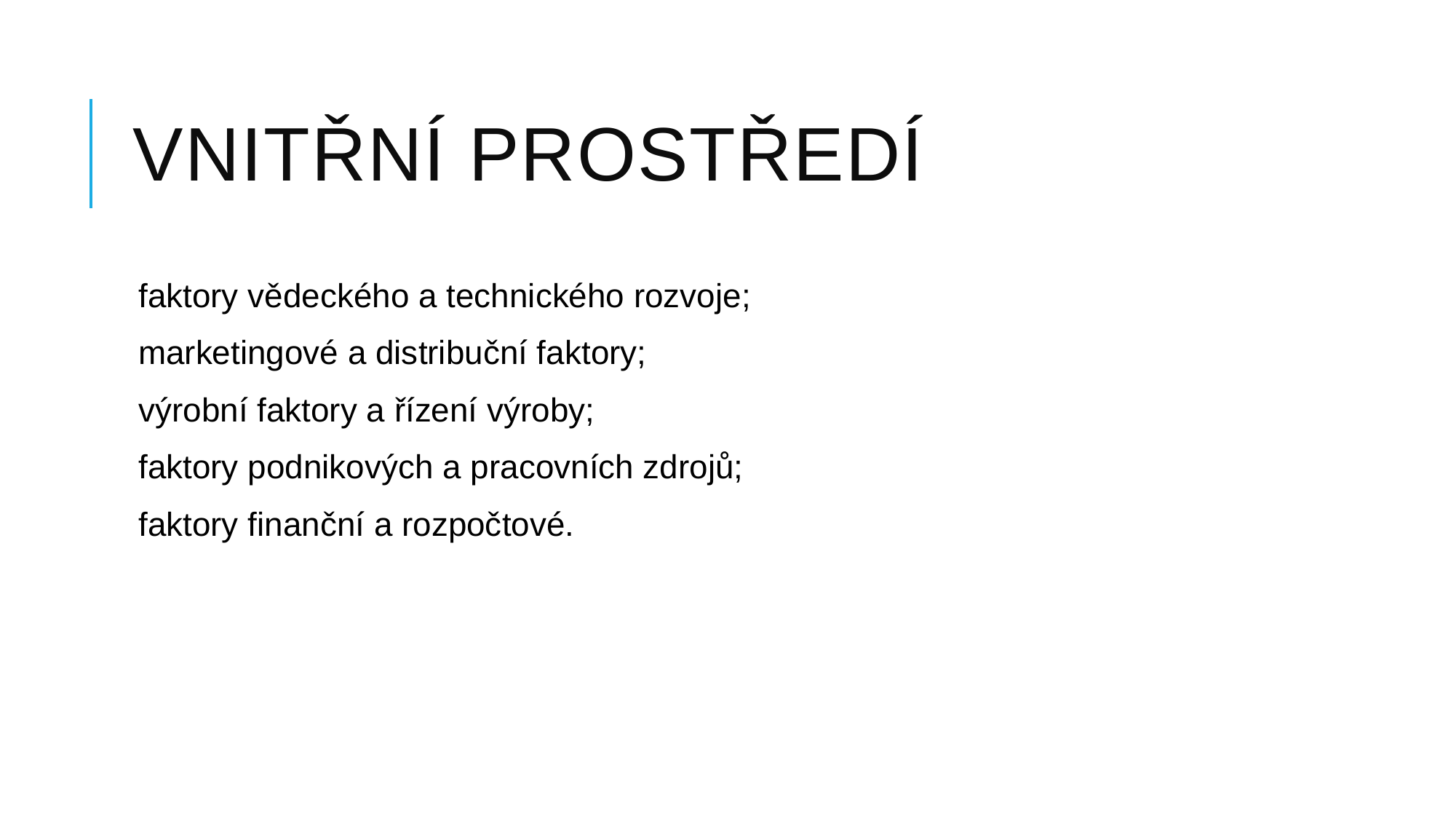

# VNITŘNÍ PROSTŘEDÍ
faktory vědeckého a technického rozvoje;
marketingové a distribuční faktory;
výrobní faktory a řízení výroby;
faktory podnikových a pracovních zdrojů;
faktory finanční a rozpočtové.